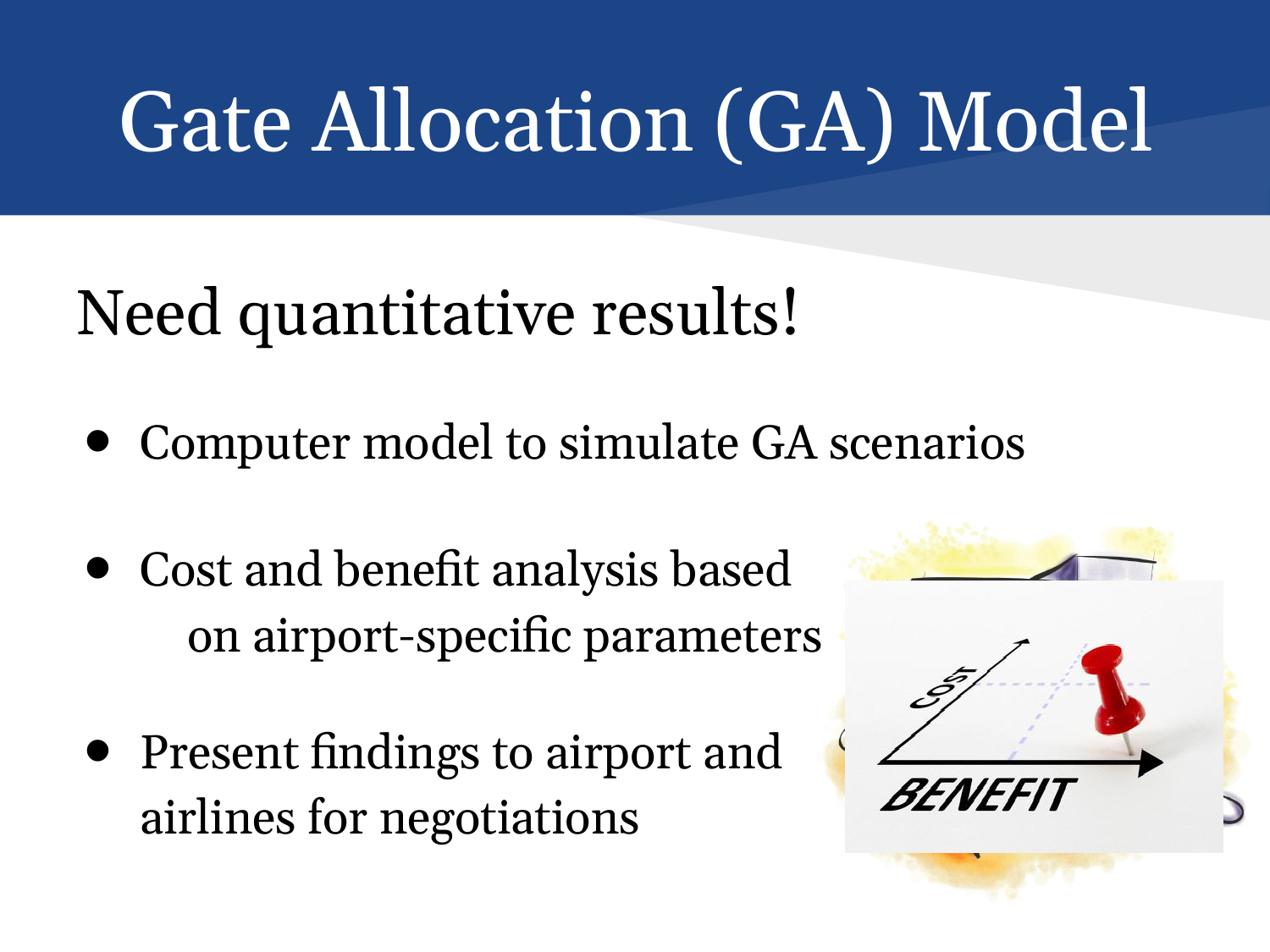

# Gate Allocation (GA) Model
Need quantitative results!
Computer model to simulate GA scenarios

Cost and benefit analysis based
on airport-specific parameters

Present findings to airport and
airlines for negotiations